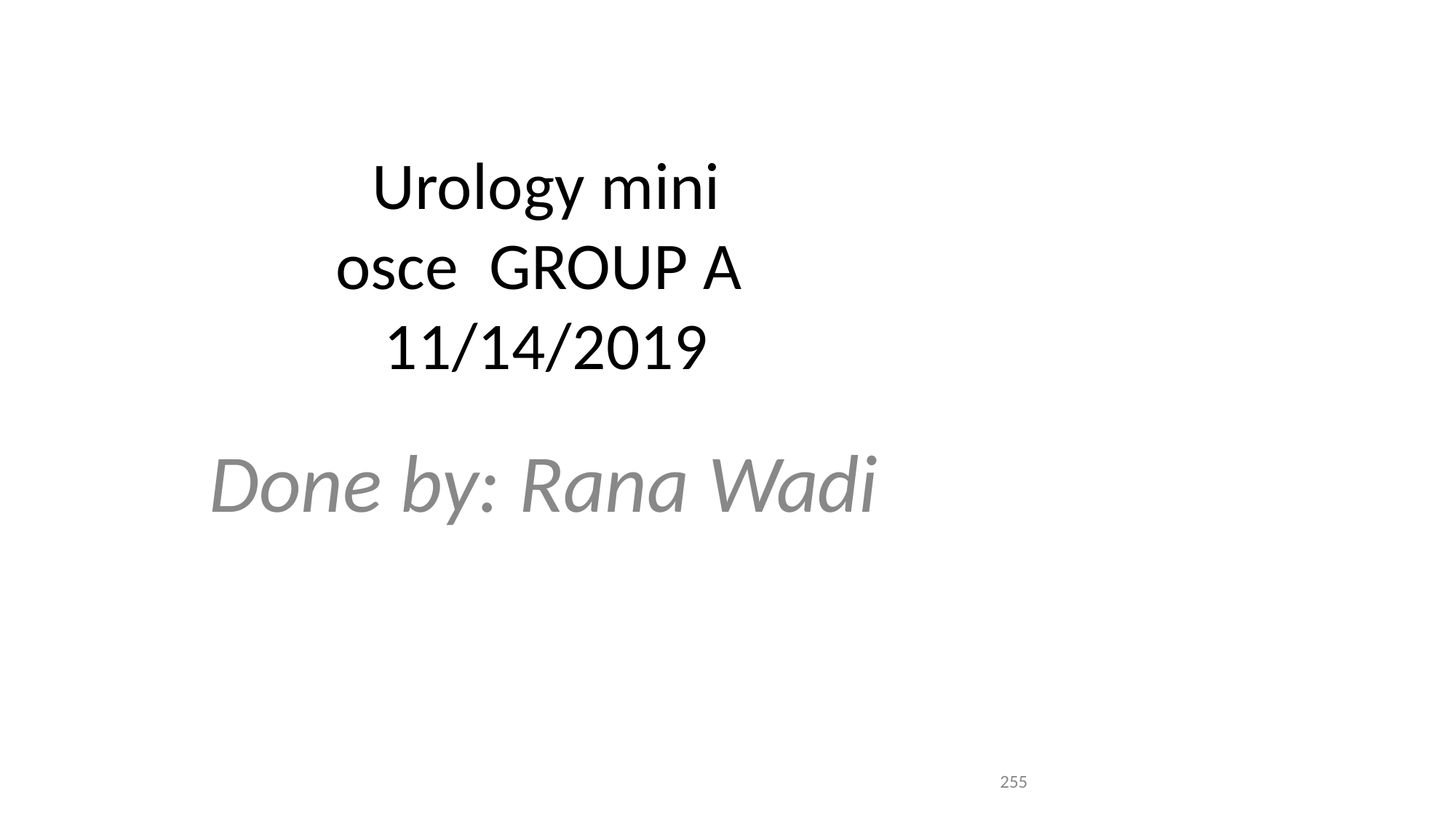

Urology mini osce  GROUP A  11/14/2019
Done by: Rana Wadi
255